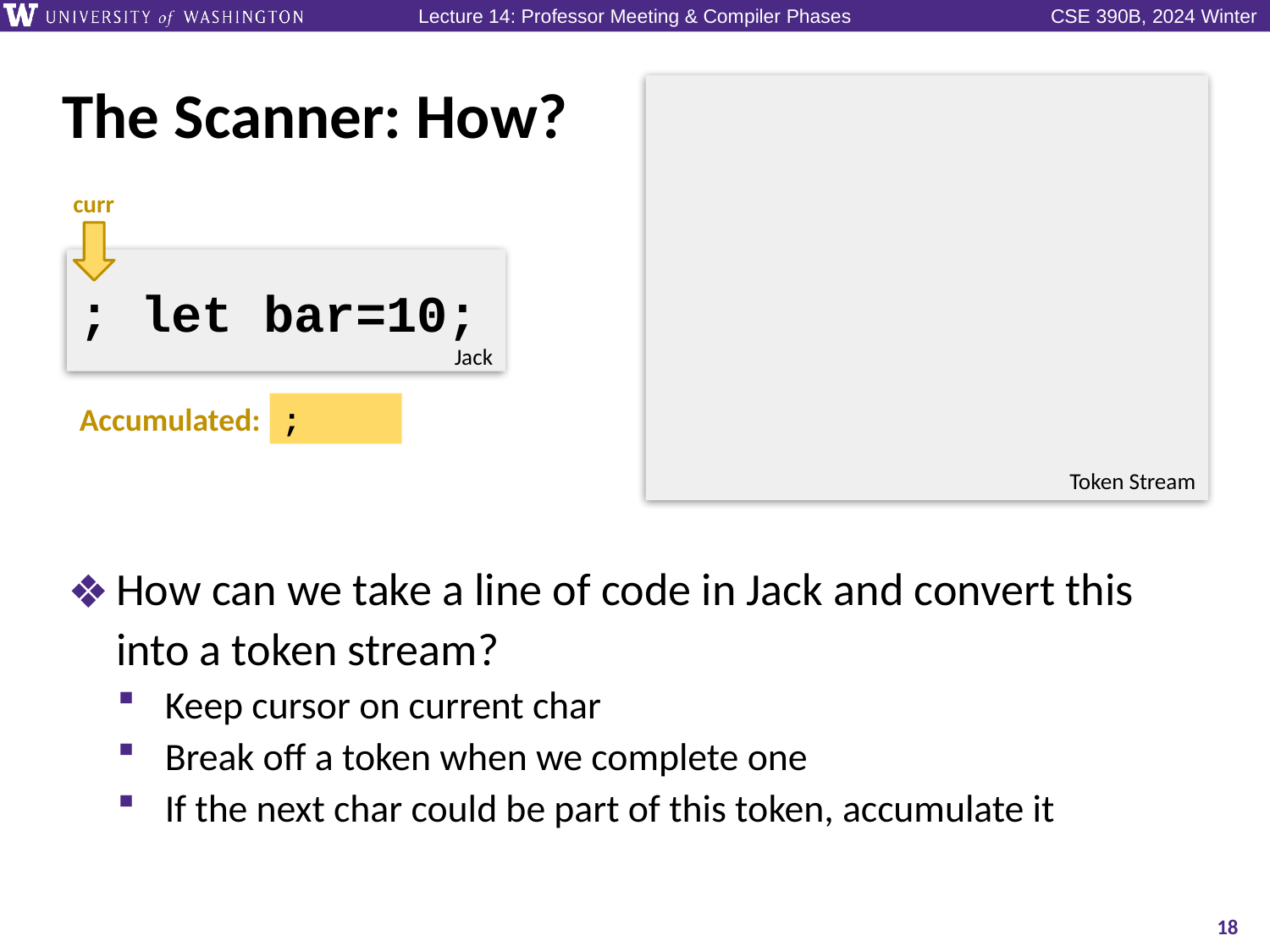

# The Scanner: How?

Token Stream
curr

; let bar=10;
Jack
Accumulated:   ;

How can we take a line of code in Jack and convert this into a token stream?
Keep cursor on current char
Break off a token when we complete one
If the next char could be part of this token, accumulate it

18